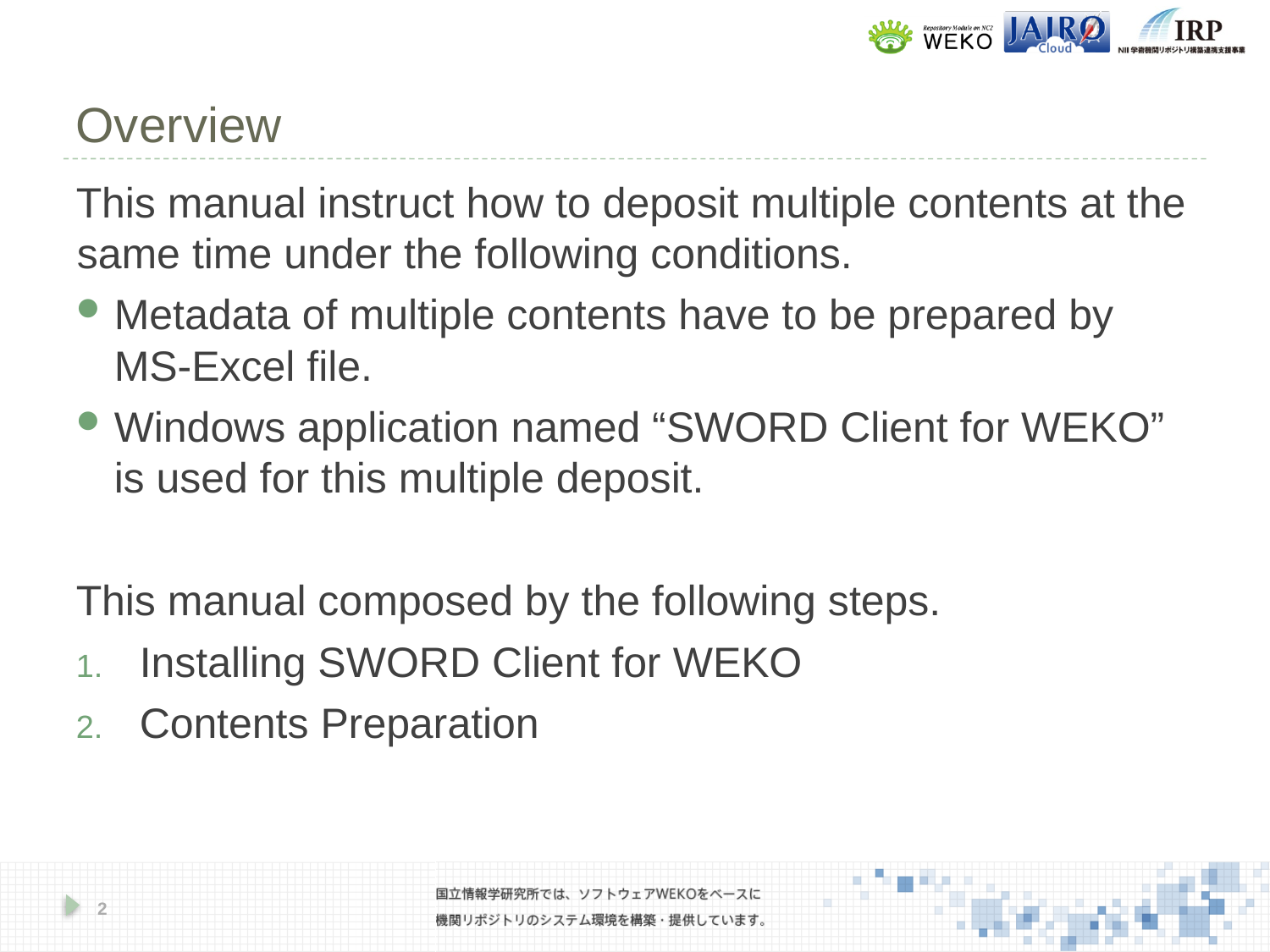

# Overview
This manual instruct how to deposit multiple contents at the same time under the following conditions.
Metadata of multiple contents have to be prepared by MS-Excel file.
Windows application named “SWORD Client for WEKO” is used for this multiple deposit.

This manual composed by the following steps.
Installing SWORD Client for WEKO
Contents Preparation

2